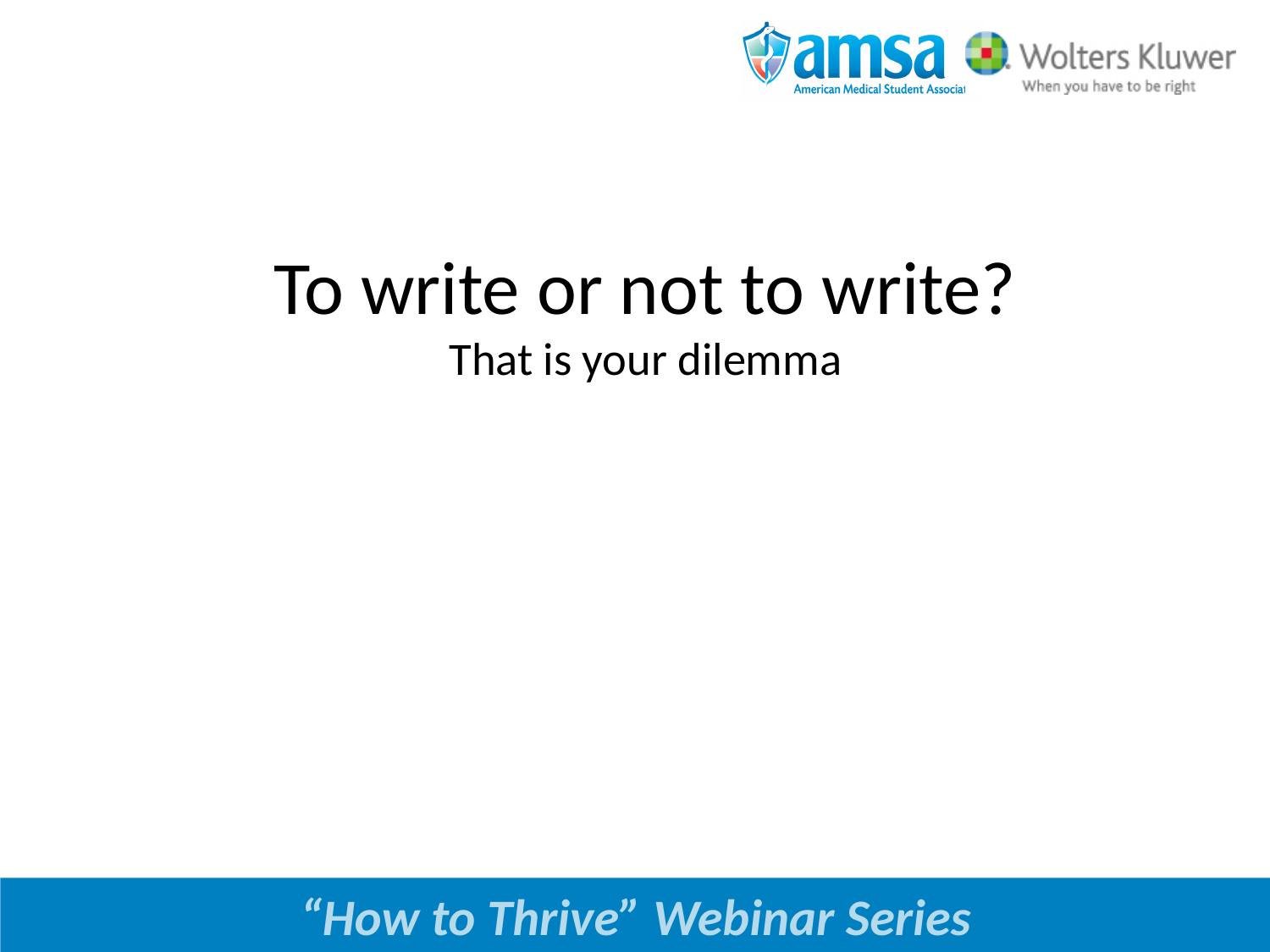

To write or not to write?
That is your dilemma